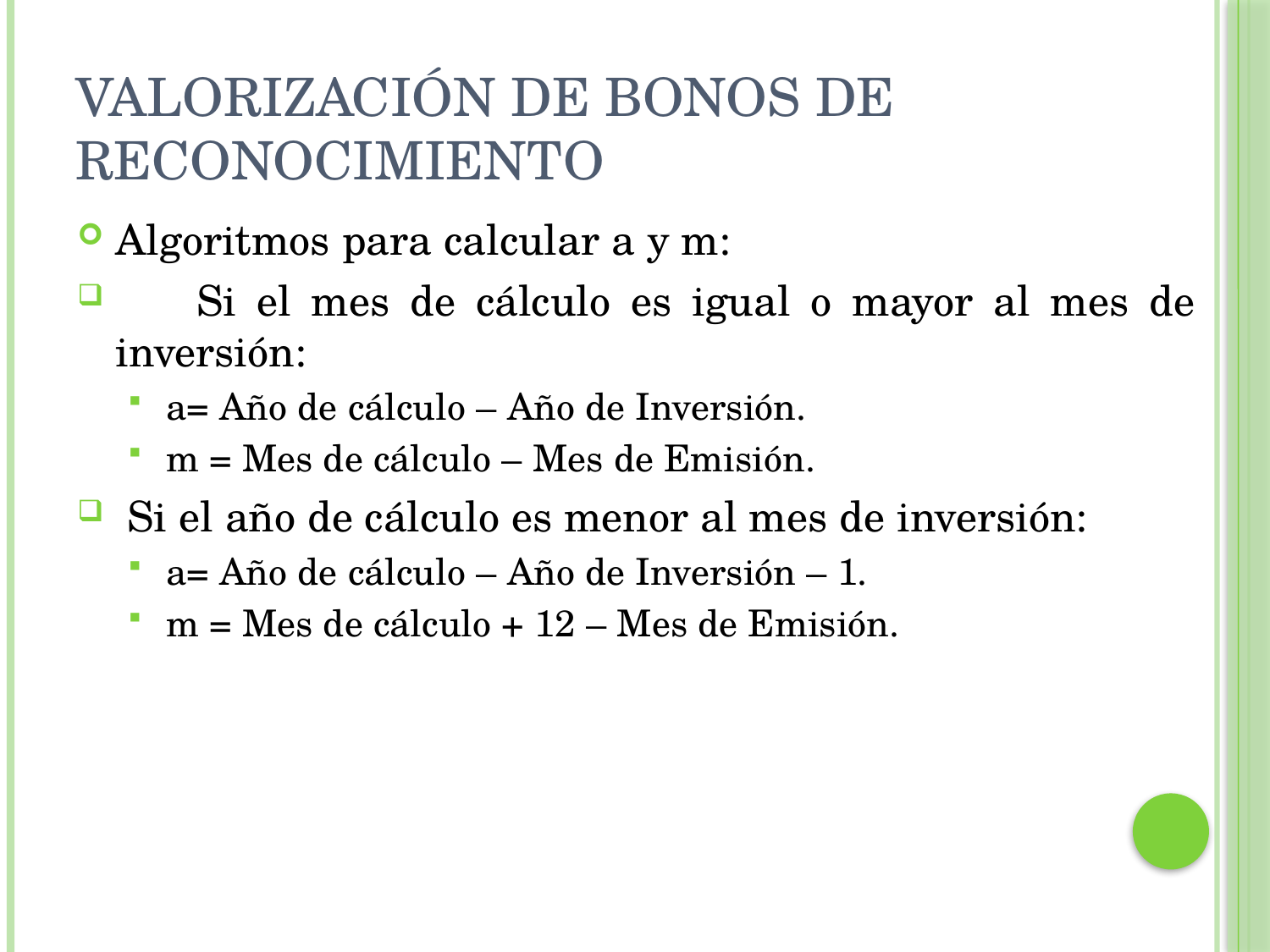

# Valorización de Bonos de Reconocimiento
Algoritmos para calcular a y m:
    Si el mes de cálculo es igual o mayor al mes de inversión:
a= Año de cálculo – Año de Inversión.
m = Mes de cálculo – Mes de Emisión.
 Si el año de cálculo es menor al mes de inversión:
a= Año de cálculo – Año de Inversión – 1.
m = Mes de cálculo + 12 – Mes de Emisión.